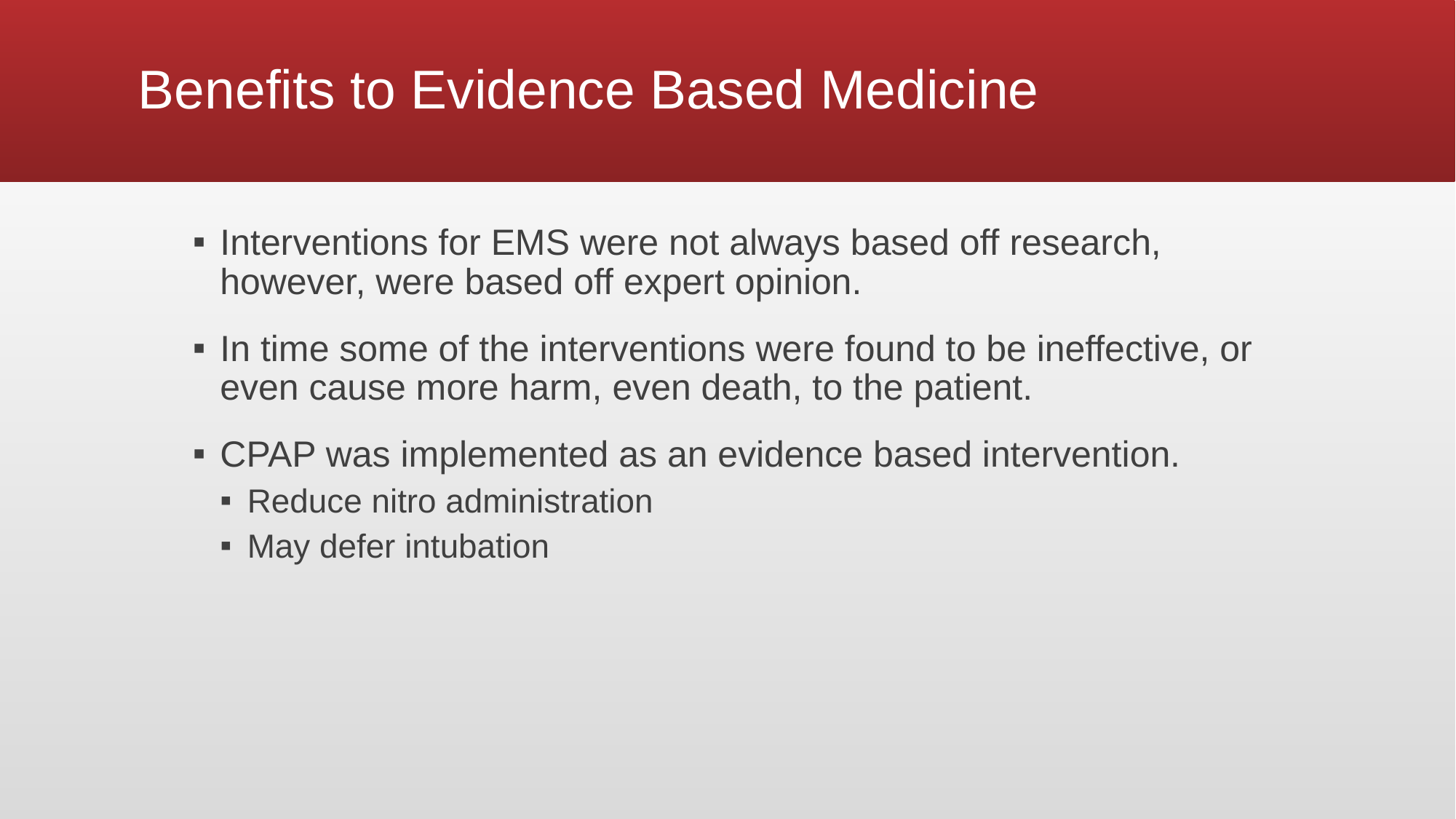

# Benefits to Evidence Based Medicine
Interventions for EMS were not always based off research, however, were based off expert opinion.
In time some of the interventions were found to be ineffective, or even cause more harm, even death, to the patient.
CPAP was implemented as an evidence based intervention.
Reduce nitro administration
May defer intubation